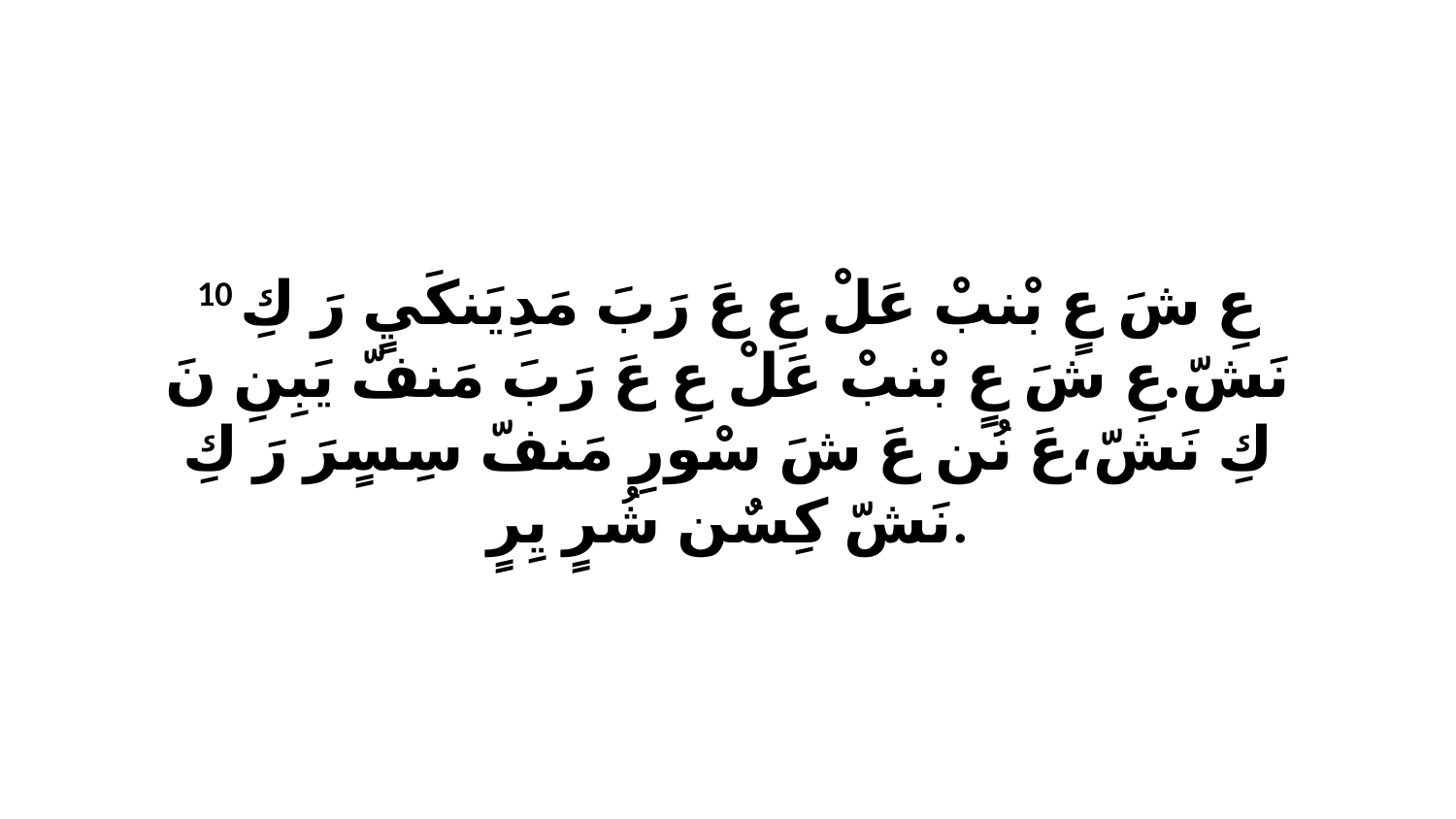

10 عِ شَ عٍ بْنبْ عَلْ عِ عَ رَبَ مَدِيَنكَيٍ رَ كِ نَشّ.عِ شَ عٍ بْنبْ عَلْ عِ عَ رَبَ مَنفّ يَبِنِ نَ كِ نَشّ،عَ نُن عَ شَ سْورِ مَنفّ سِسٍرَ رَ كِ نَشّ كِسٌن شُرٍ يِرٍ.